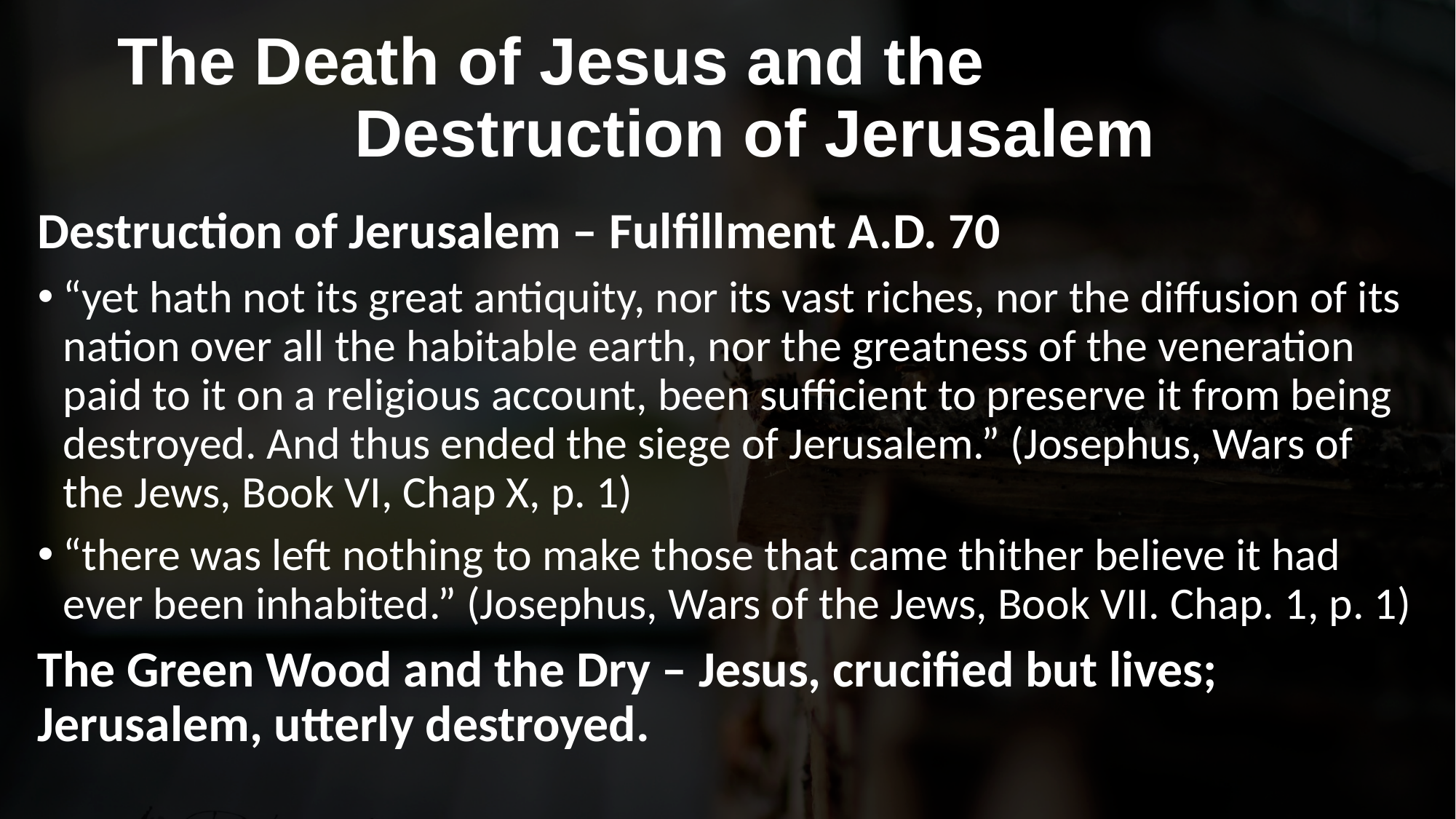

# The Death of Jesus and the                       Destruction of Jerusalem
Destruction of Jerusalem – Fulfillment A.D. 70
“yet hath not its great antiquity, nor its vast riches, nor the diffusion of its nation over all the habitable earth, nor the greatness of the veneration paid to it on a religious account, been sufficient to preserve it from being destroyed. And thus ended the siege of Jerusalem.” (Josephus, Wars of the Jews, Book VI, Chap X, p. 1)
“there was left nothing to make those that came thither believe it had ever been inhabited.” (Josephus, Wars of the Jews, Book VII. Chap. 1, p. 1)
The Green Wood and the Dry – Jesus, crucified but lives; Jerusalem, utterly destroyed.